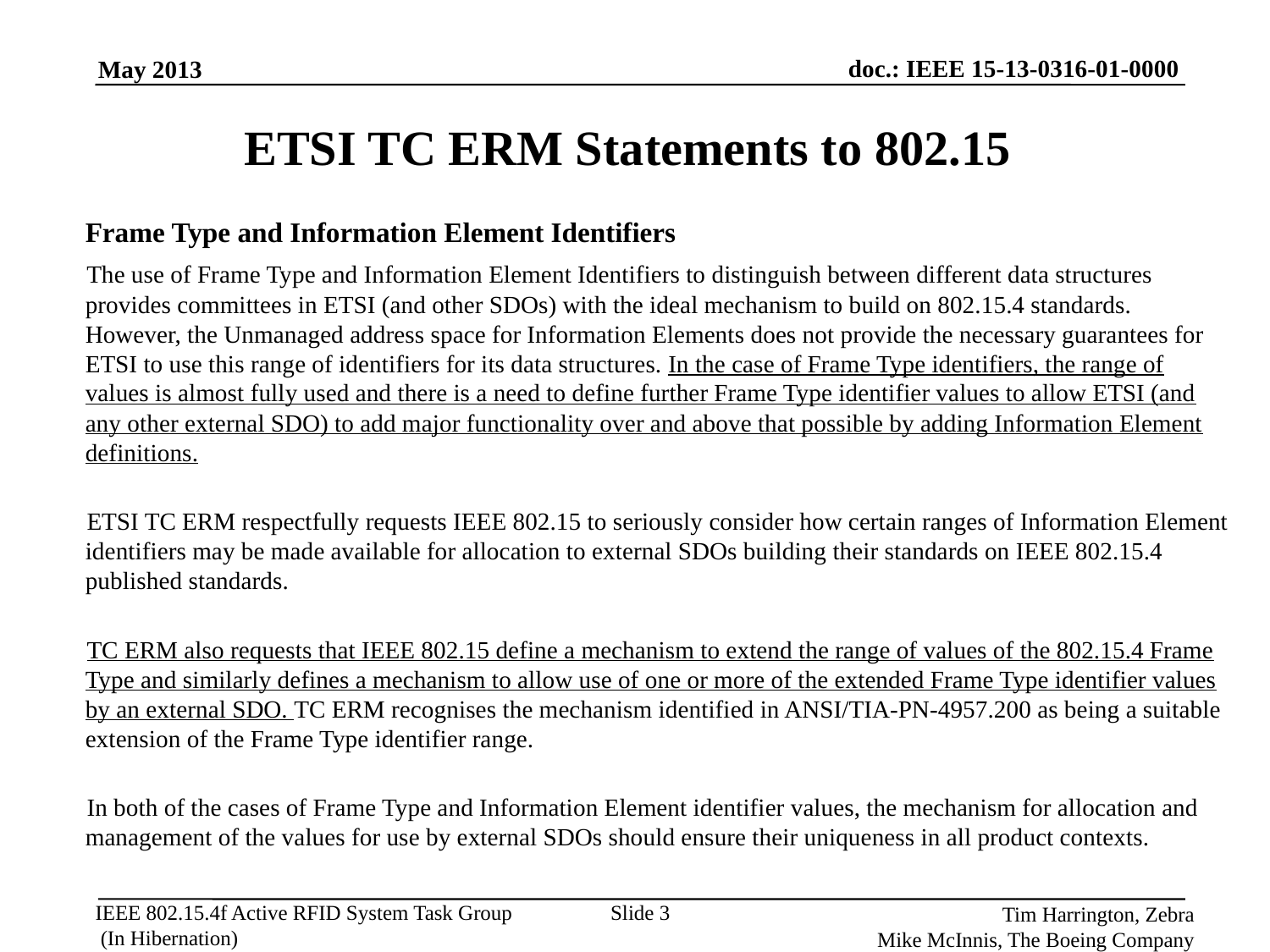

# ETSI TC ERM Statements to 802.15

	Frame Type and Information Element Identifiers
       The use of Frame Type and Information Element Identifiers to distinguish between different data structures provides committees in ETSI (and other SDOs) with the ideal mechanism to build on 802.15.4 standards. However, the Unmanaged address space for Information Elements does not provide the necessary guarantees for ETSI to use this range of identifiers for its data structures. In the case of Frame Type identifiers, the range of values is almost fully used and there is a need to define further Frame Type identifier values to allow ETSI (and any other external SDO) to add major functionality over and above that possible by adding Information Element definitions.

        ETSI TC ERM respectfully requests IEEE 802.15 to seriously consider how certain ranges of Information Element identifiers may be made available for allocation to external SDOs building their standards on IEEE 802.15.4 published standards.

        TC ERM also requests that IEEE 802.15 define a mechanism to extend the range of values of the 802.15.4 Frame Type and similarly defines a mechanism to allow use of one or more of the extended Frame Type identifier values by an external SDO. TC ERM recognises the mechanism identified in ANSI/TIA-PN-4957.200 as being a suitable extension of the Frame Type identifier range.

        In both of the cases of Frame Type and Information Element identifier values, the mechanism for allocation and management of the values for use by external SDOs should ensure their uniqueness in all product contexts.
Slide 3
Tim Harrington, Zebra
Mike McInnis, The Boeing Company